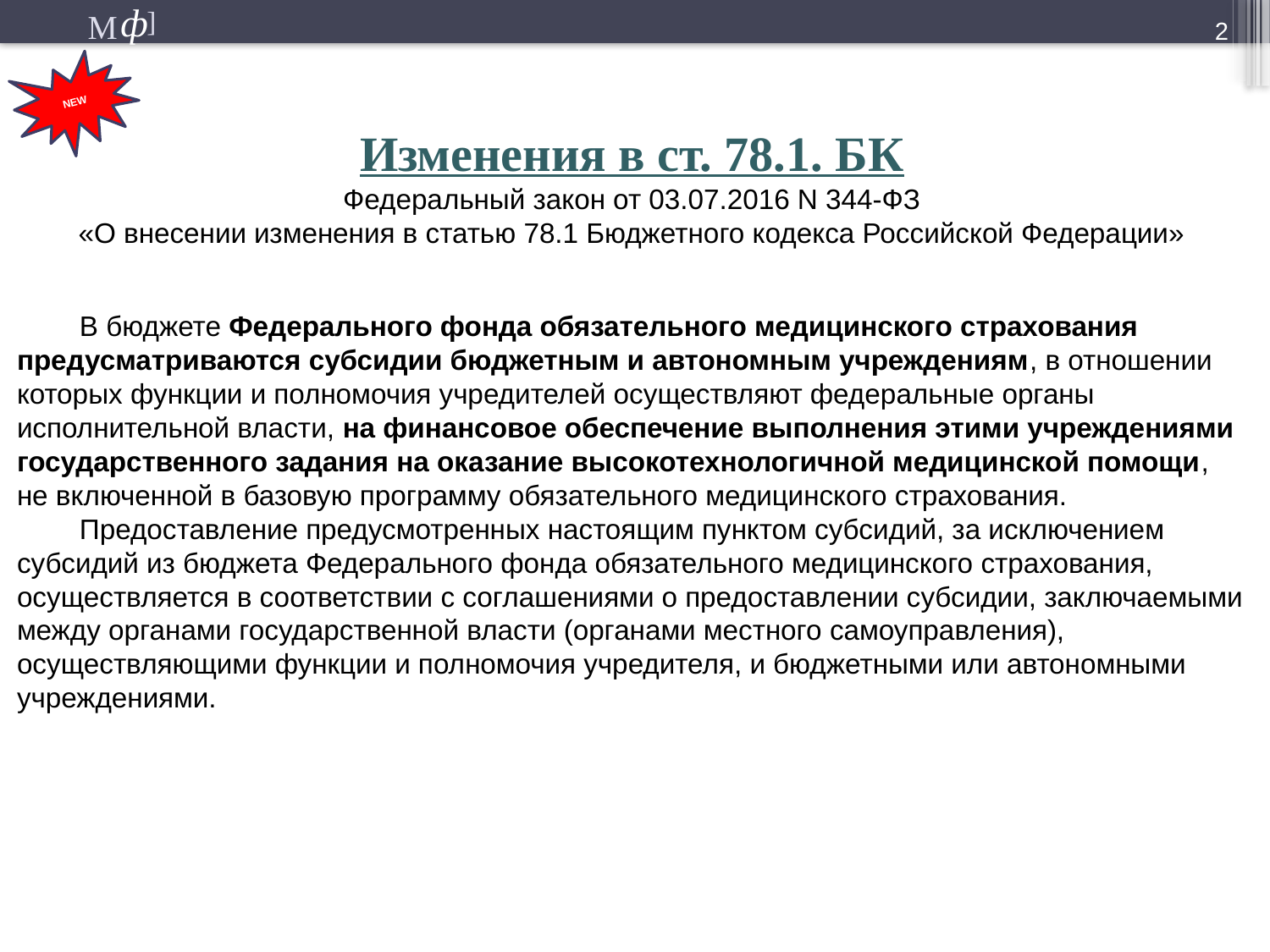

2
NEW
Изменения в ст. 78.1. БК
Федеральный закон от 03.07.2016 N 344-ФЗ
«О внесении изменения в статью 78.1 Бюджетного кодекса Российской Федерации»

        В бюджете Федерального фонда обязательного медицинского страхования предусматриваются субсидии бюджетным и автономным учреждениям, в отношении которых функции и полномочия учредителей осуществляют федеральные органы исполнительной власти, на финансовое обеспечение выполнения этими учреждениями государственного задания на оказание высокотехнологичной медицинской помощи, не включенной в базовую программу обязательного медицинского страхования.
        Предоставление предусмотренных настоящим пунктом субсидий, за исключением субсидий из бюджета Федерального фонда обязательного медицинского страхования, осуществляется в соответствии с соглашениями о предоставлении субсидии, заключаемыми между органами государственной власти (органами местного самоуправления), осуществляющими функции и полномочия учредителя, и бюджетными или автономными учреждениями.